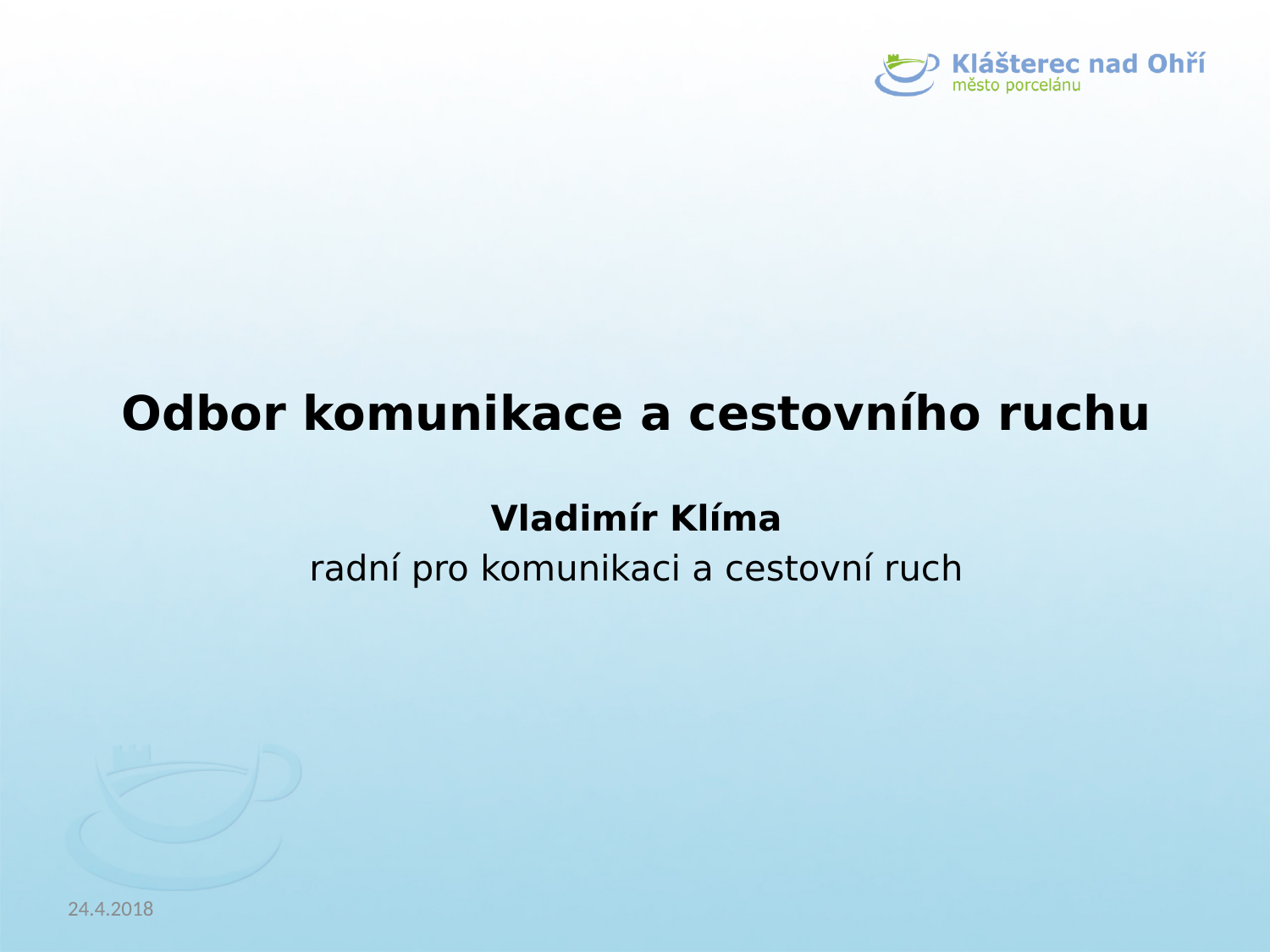

Odbor komunikace a cestovního ruchu

Vladimír Klíma
radní pro komunikaci a cestovní ruch

24.4.2018